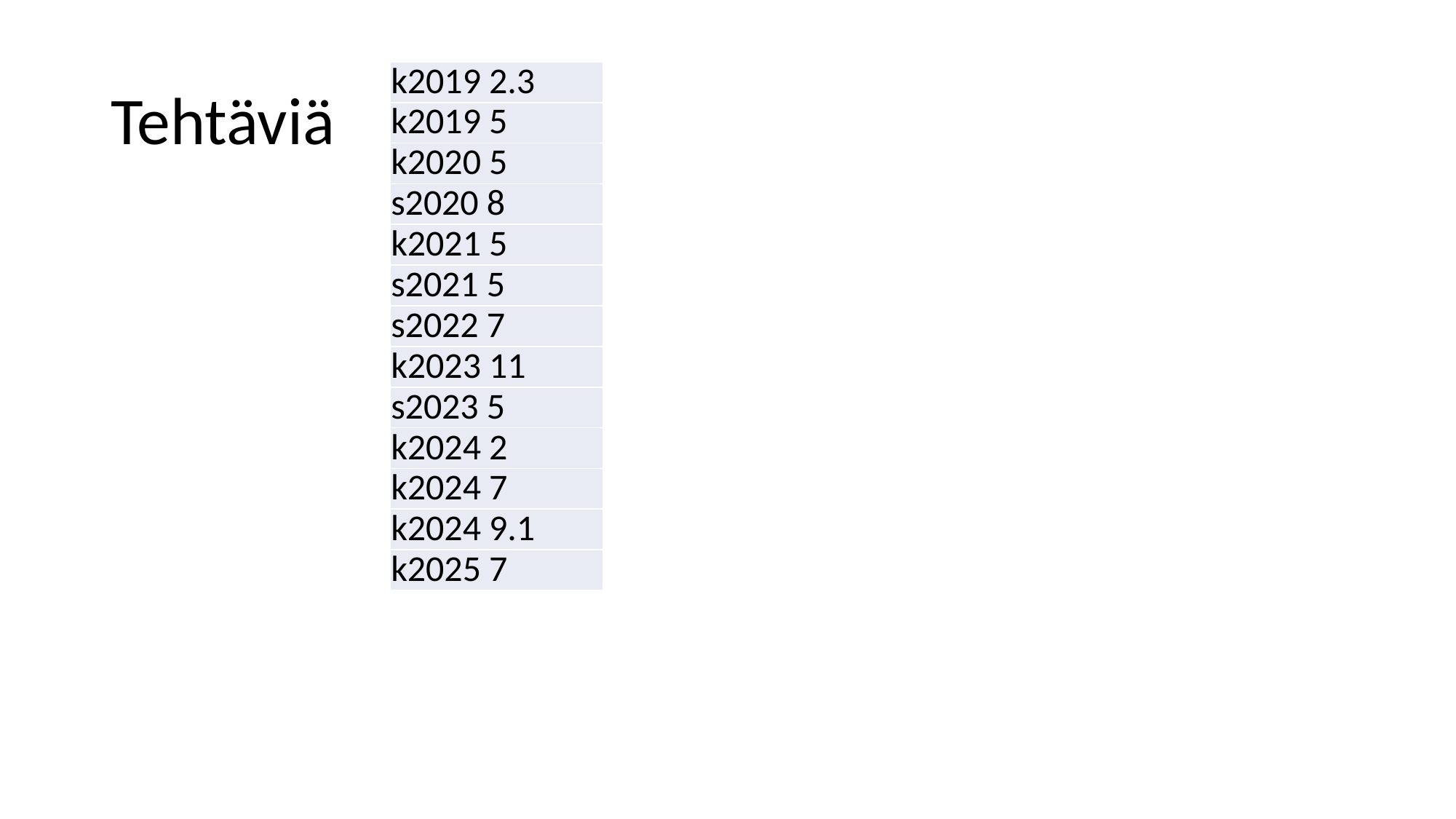

# Tehtäviä
| k2019 2.3 |
| --- |
| k2019 5 |
| k2020 5 |
| s2020 8 |
| k2021 5 |
| s2021 5 |
| s2022 7 |
| k2023 11 |
| s2023 5 |
| k2024 2 |
| k2024 7 |
| k2024 9.1 |
| k2025 7 |